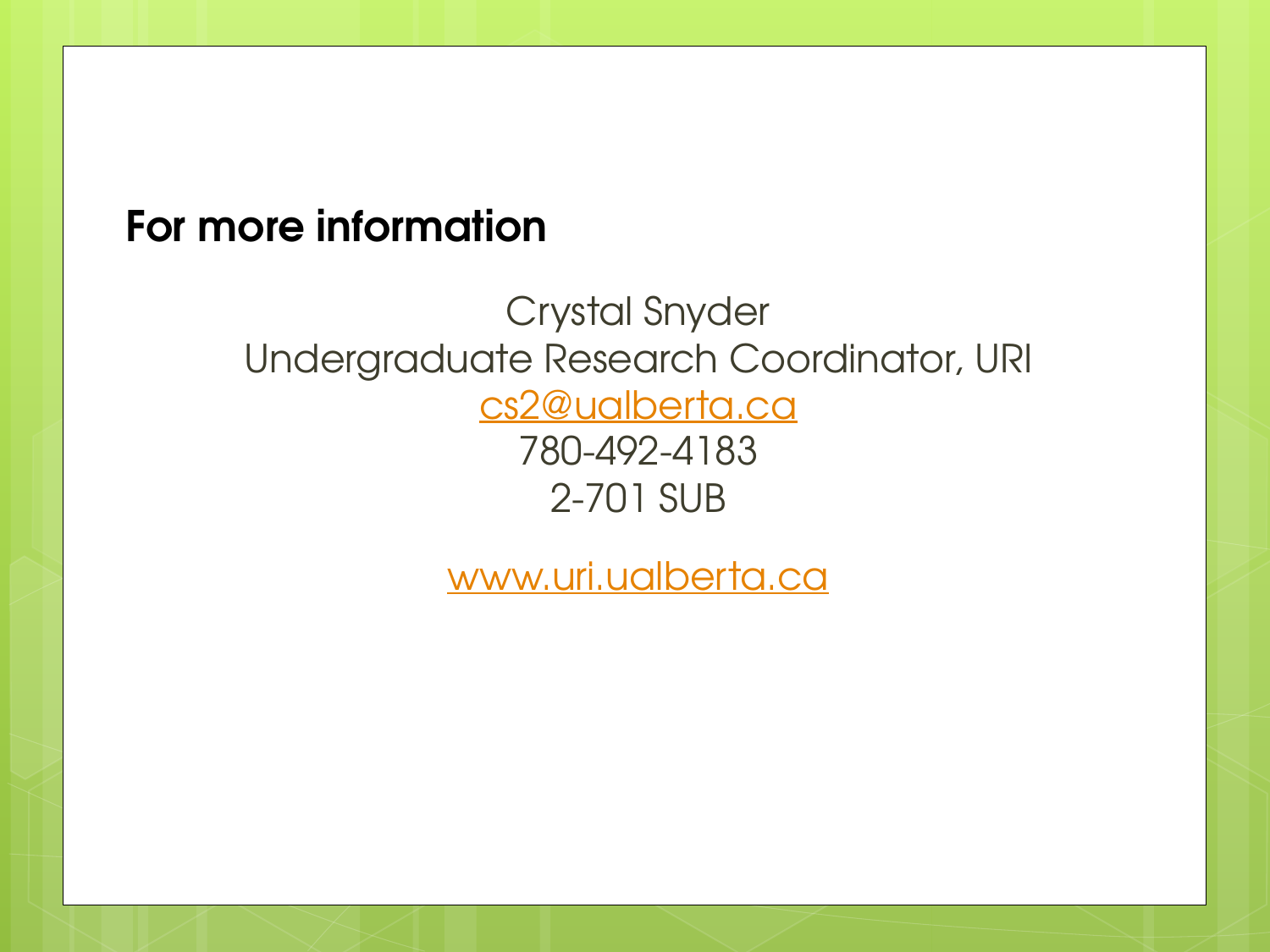

# For more information
Crystal Snyder
Undergraduate Research Coordinator, URI
cs2@ualberta.ca
780-492-4183
2-701 SUB
www.uri.ualberta.ca